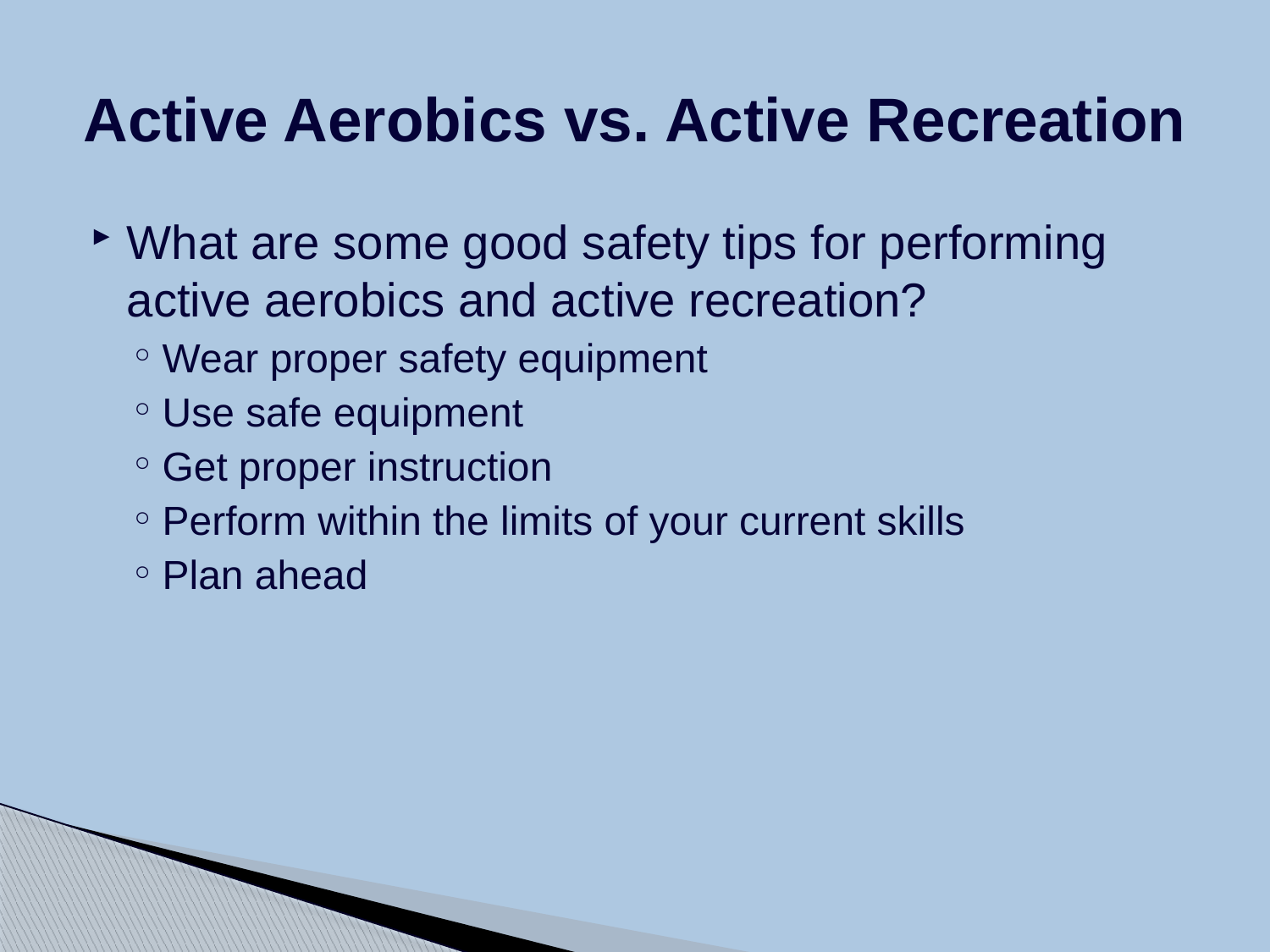

# Active Aerobics vs. Active Recreation
What are some good safety tips for performing active aerobics and active recreation?
Wear proper safety equipment
Use safe equipment
Get proper instruction
Perform within the limits of your current skills
Plan ahead